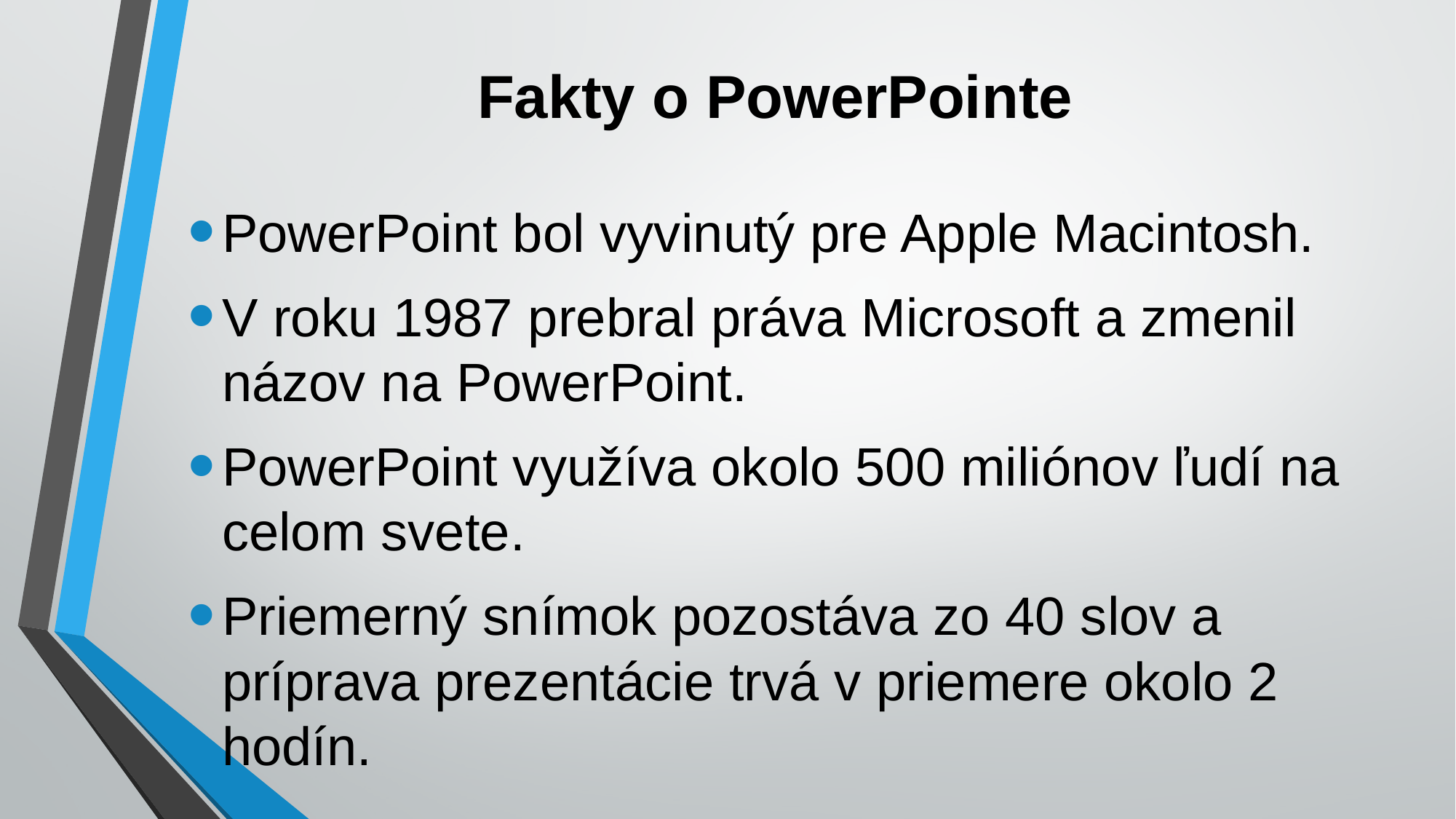

# Fakty o PowerPointe
PowerPoint bol vyvinutý pre Apple Macintosh.
V roku 1987 prebral práva Microsoft a zmenil názov na PowerPoint.
PowerPoint využíva okolo 500 miliónov ľudí na celom svete.
Priemerný snímok pozostáva zo 40 slov a príprava prezentácie trvá v priemere okolo 2 hodín.